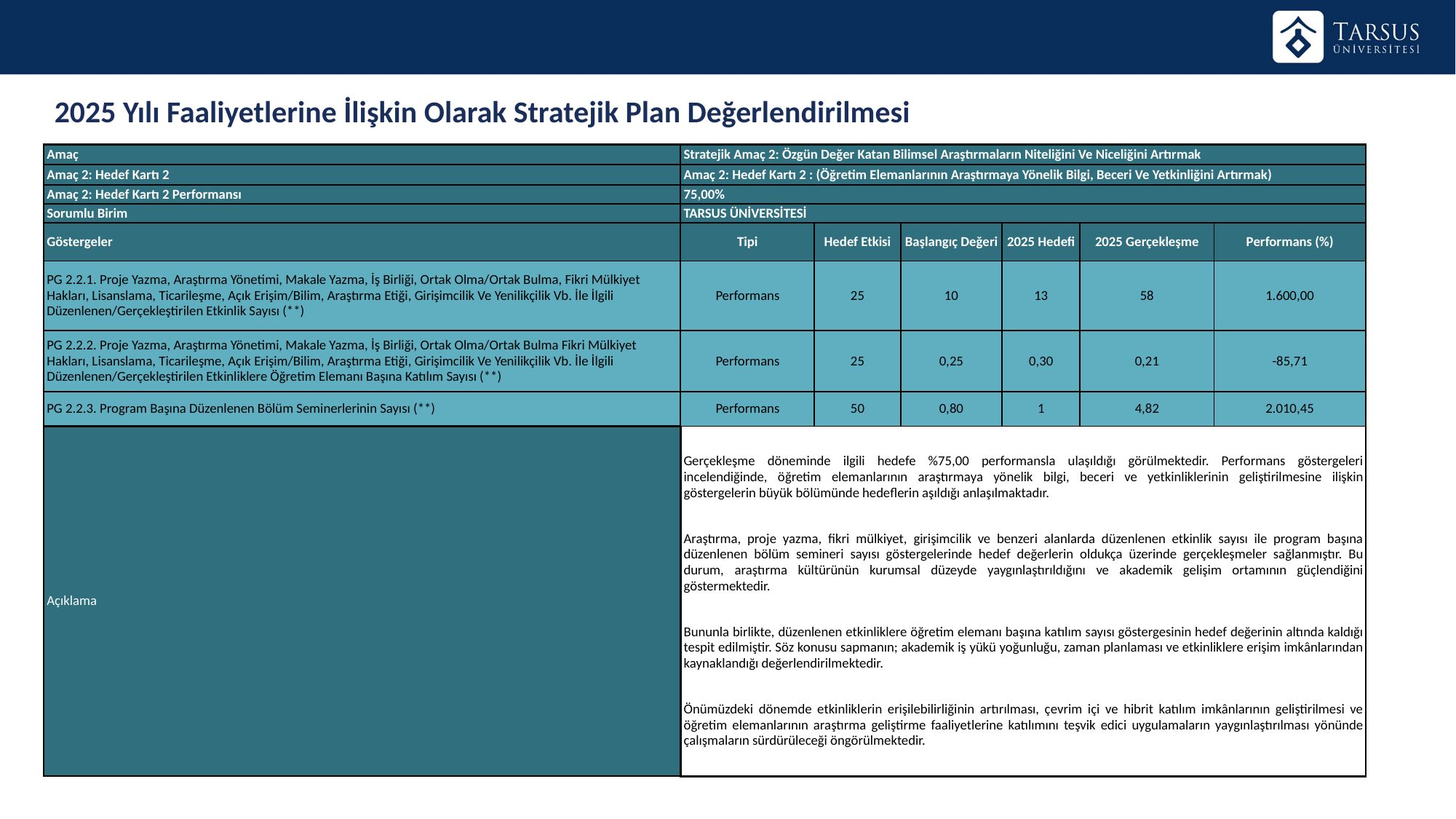

2025 Yılı Faaliyetlerine İlişkin Olarak Stratejik Plan Değerlendirilmesi
| Amaç | Stratejik Amaç 2: Özgün Değer Katan Bilimsel Araştırmaların Niteliğini Ve Niceliğini Artırmak |  |  |  |  |  |
| --- | --- | --- | --- | --- | --- | --- |
| Amaç 2: Hedef Kartı 2 | Amaç 2: Hedef Kartı 2 : (Öğretim Elemanlarının Araştırmaya Yönelik Bilgi, Beceri Ve Yetkinliğini Artırmak) |  |  |  |  |  |
| Amaç 2: Hedef Kartı 2 Performansı | 75,00% |  |  |  |  |  |
| Sorumlu Birim | TARSUS ÜNİVERSİTESİ |  |  |  |  |  |
| Göstergeler | Tipi | Hedef Etkisi | Başlangıç Değeri | 2025 Hedefi | 2025 Gerçekleşme | Performans (%) |
| PG 2.2.1. Proje Yazma, Araştırma Yönetimi, Makale Yazma, İş Birliği, Ortak Olma/Ortak Bulma, Fikri Mülkiyet Hakları, Lisanslama, Ticarileşme, Açık Erişim/Bilim, Araştırma Etiği, Girişimcilik Ve Yenilikçilik Vb. İle İlgili Düzenlenen/Gerçekleştirilen Etkinlik Sayısı (\*\*) | Performans | 25 | 10 | 13 | 58 | 1.600,00 |
| PG 2.2.2. Proje Yazma, Araştırma Yönetimi, Makale Yazma, İş Birliği, Ortak Olma/Ortak Bulma Fikri Mülkiyet Hakları, Lisanslama, Ticarileşme, Açık Erişim/Bilim, Araştırma Etiği, Girişimcilik Ve Yenilikçilik Vb. İle İlgili Düzenlenen/Gerçekleştirilen Etkinliklere Öğretim Elemanı Başına Katılım Sayısı (\*\*) | Performans | 25 | 0,25 | 0,30 | 0,21 | -85,71 |
| PG 2.2.3. Program Başına Düzenlenen Bölüm Seminerlerinin Sayısı (\*\*) | Performans | 50 | 0,80 | 1 | 4,82 | 2.010,45 |
| Açıklama | Gerçekleşme döneminde ilgili hedefe %75,00 performansla ulaşıldığı görülmektedir. Performans göstergeleri incelendiğinde, öğretim elemanlarının araştırmaya yönelik bilgi, beceri ve yetkinliklerinin geliştirilmesine ilişkin göstergelerin büyük bölümünde hedeflerin aşıldığı anlaşılmaktadır. Araştırma, proje yazma, fikri mülkiyet, girişimcilik ve benzeri alanlarda düzenlenen etkinlik sayısı ile program başına düzenlenen bölüm semineri sayısı göstergelerinde hedef değerlerin oldukça üzerinde gerçekleşmeler sağlanmıştır. Bu durum, araştırma kültürünün kurumsal düzeyde yaygınlaştırıldığını ve akademik gelişim ortamının güçlendiğini göstermektedir. Bununla birlikte, düzenlenen etkinliklere öğretim elemanı başına katılım sayısı göstergesinin hedef değerinin altında kaldığı tespit edilmiştir. Söz konusu sapmanın; akademik iş yükü yoğunluğu, zaman planlaması ve etkinliklere erişim imkânlarından kaynaklandığı değerlendirilmektedir. Önümüzdeki dönemde etkinliklerin erişilebilirliğinin artırılması, çevrim içi ve hibrit katılım imkânlarının geliştirilmesi ve öğretim elemanlarının araştırma geliştirme faaliyetlerine katılımını teşvik edici uygulamaların yaygınlaştırılması yönünde çalışmaların sürdürüleceği öngörülmektedir. |  |  |  |  |  |